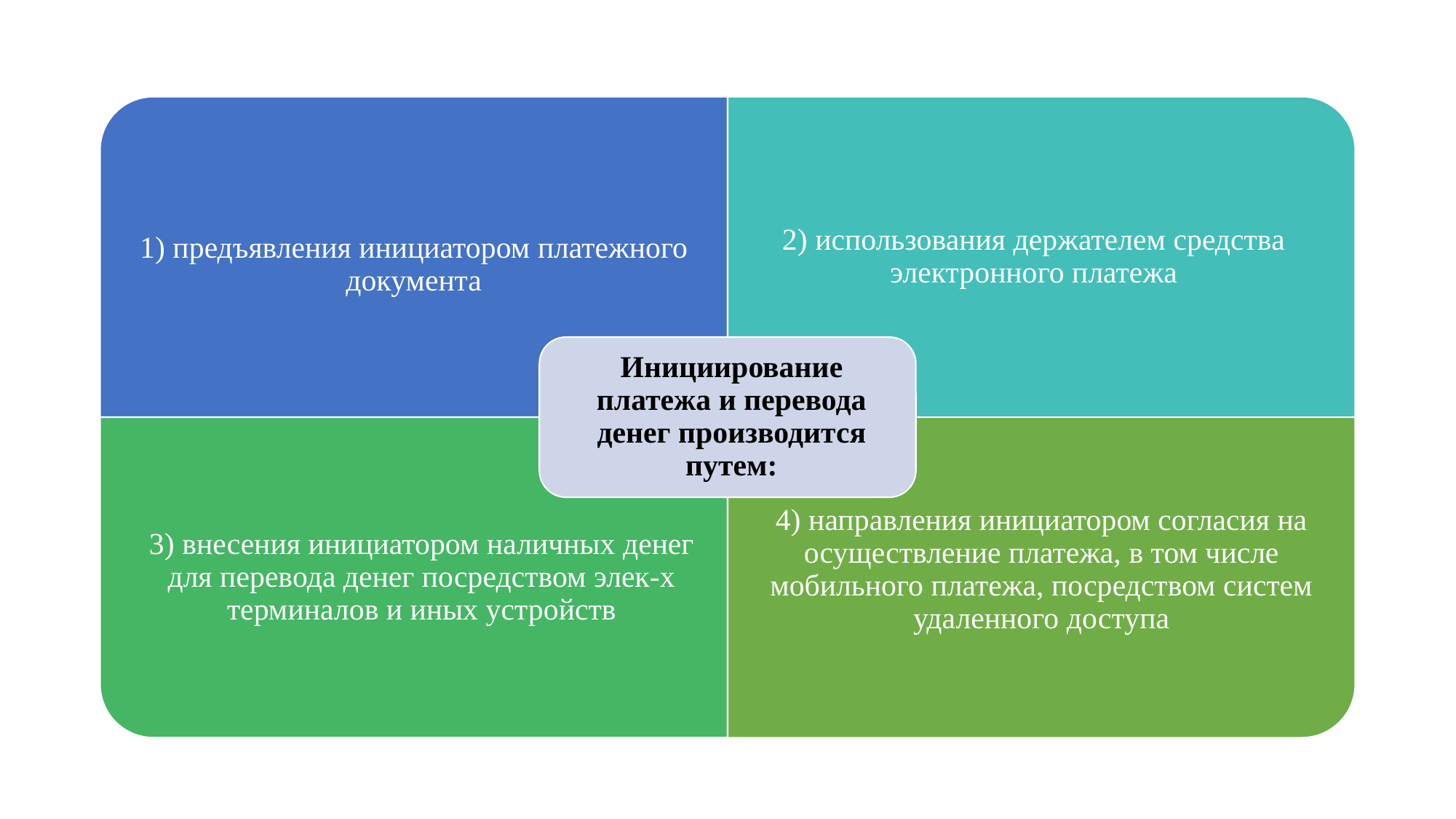

1) предъявления инициатором платежного документа
2) использования держателем средства электронного платежа
3) внесения инициатором наличных денег для перевода денег посредством элек-х терминалов и иных устройств
4) направления инициатором согласия на осуществление платежа, в том числе мобильного платежа, посредством систем удаленного доступа
Инициирование платежа и перевода денег производится путем: